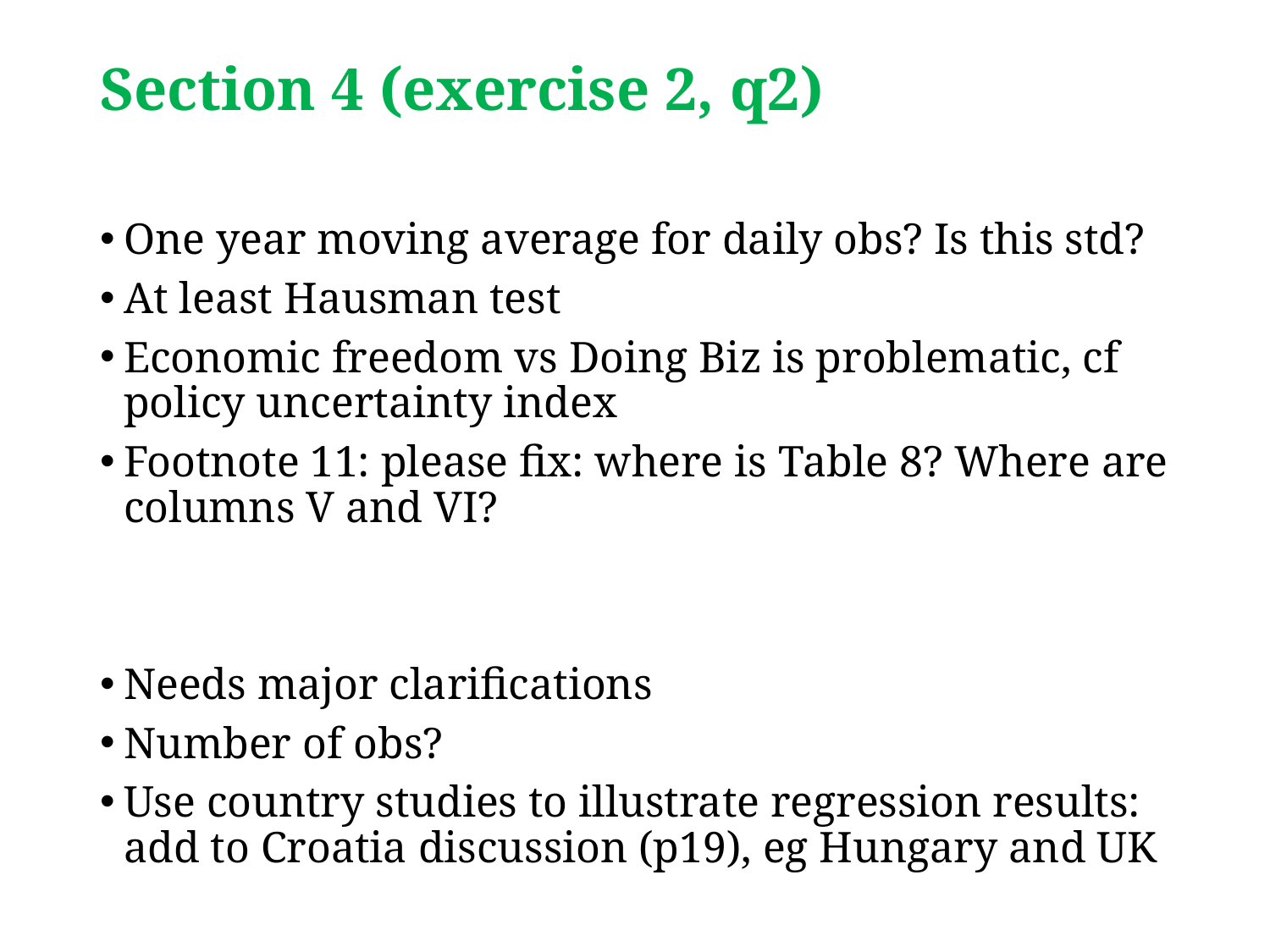

# Section 4 (exercise 2, q2)
One year moving average for daily obs? Is this std?
At least Hausman test
Economic freedom vs Doing Biz is problematic, cf policy uncertainty index
Footnote 11: please fix: where is Table 8? Where are columns V and VI?

Needs major clarifications
Number of obs?
Use country studies to illustrate regression results: add to Croatia discussion (p19), eg Hungary and UK